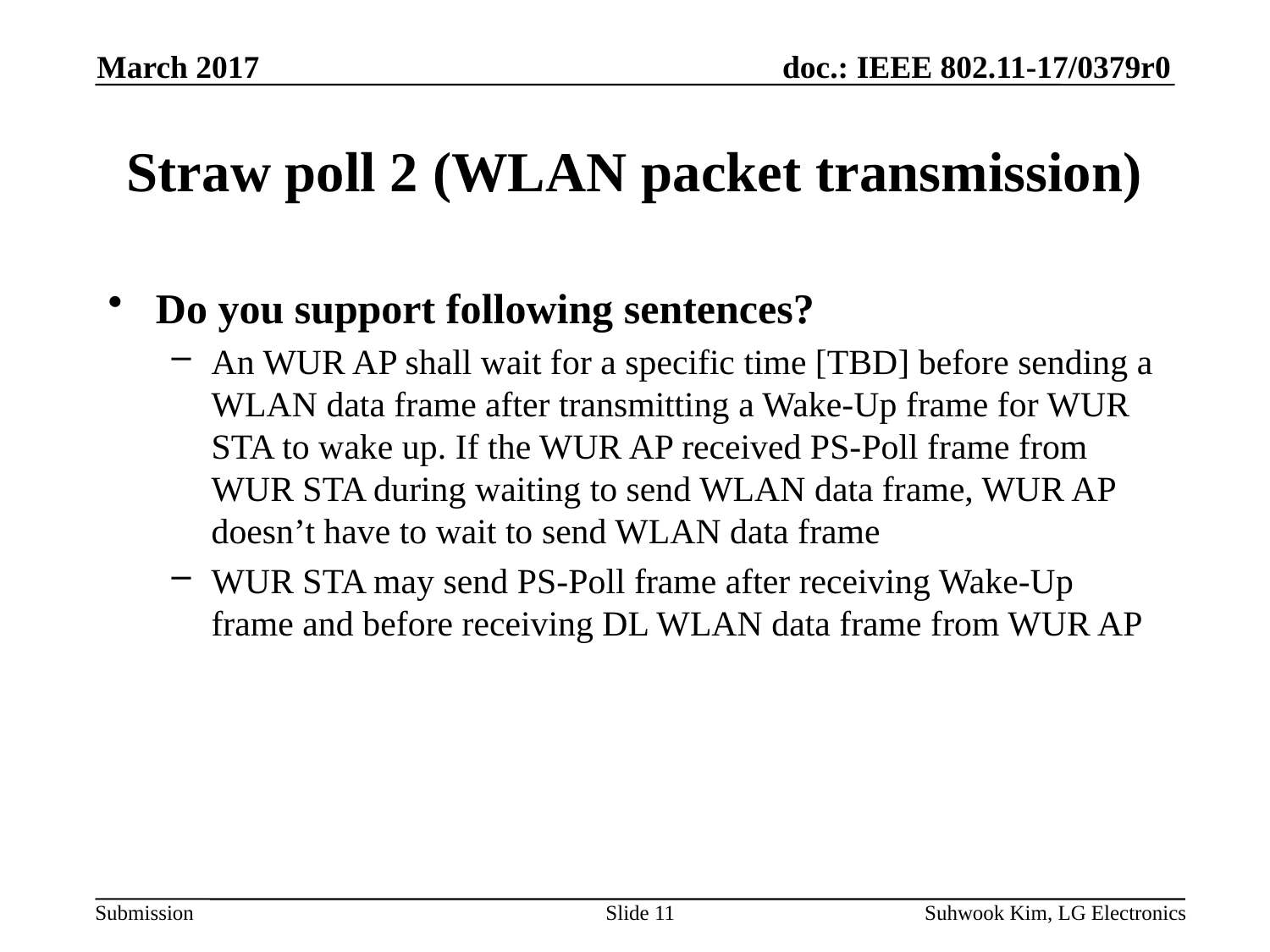

March 2017
# Straw poll 2 (WLAN packet transmission)
Do you support following sentences?
An WUR AP shall wait for a specific time [TBD] before sending a WLAN data frame after transmitting a Wake-Up frame for WUR STA to wake up. If the WUR AP received PS-Poll frame from WUR STA during waiting to send WLAN data frame, WUR AP doesn’t have to wait to send WLAN data frame
WUR STA may send PS-Poll frame after receiving Wake-Up frame and before receiving DL WLAN data frame from WUR AP
Slide 11
Suhwook Kim, LG Electronics